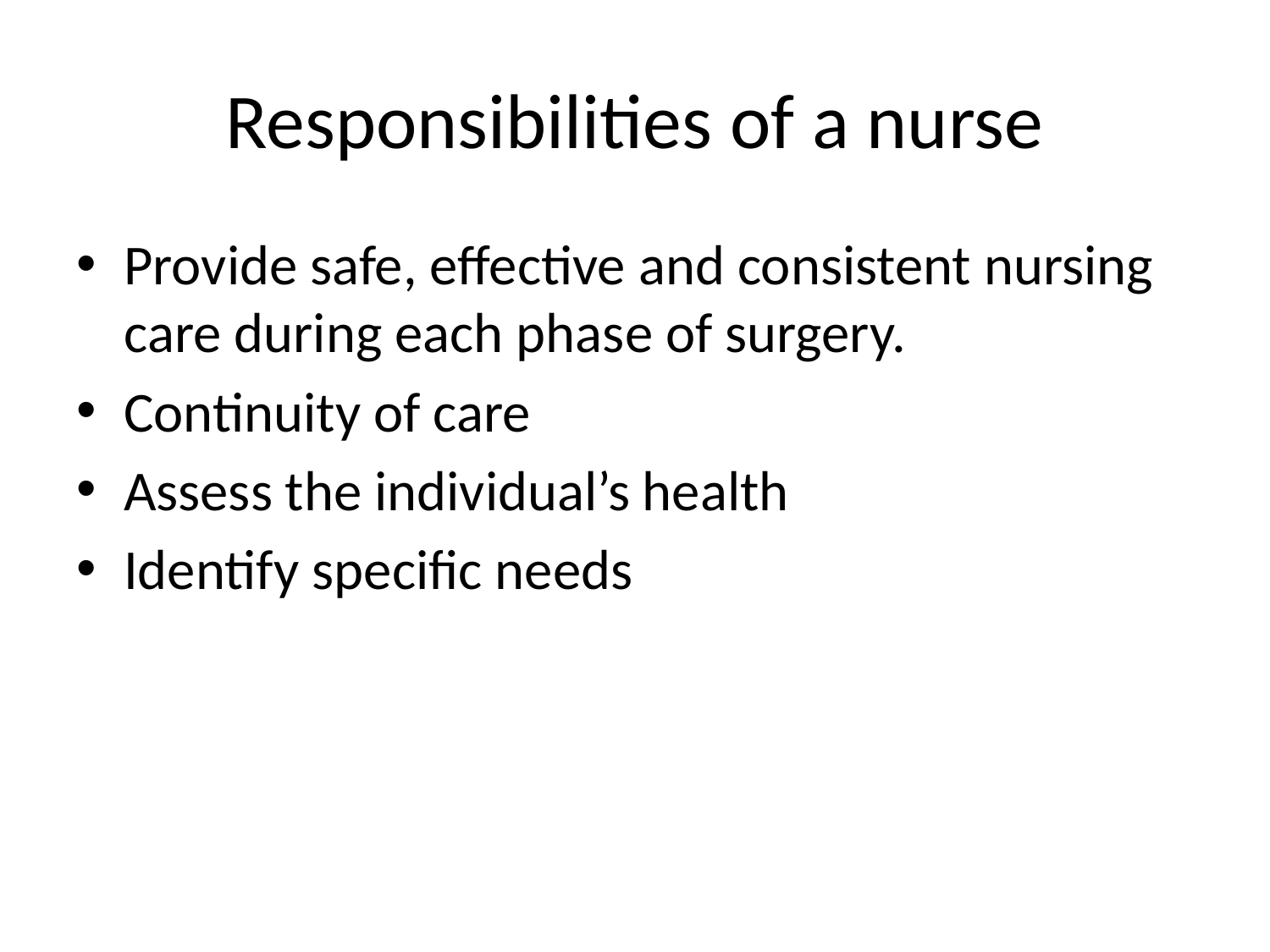

# Responsibilities of a nurse
Provide safe, effective and consistent nursing care during each phase of surgery.
Continuity of care
Assess the individual’s health
Identify specific needs